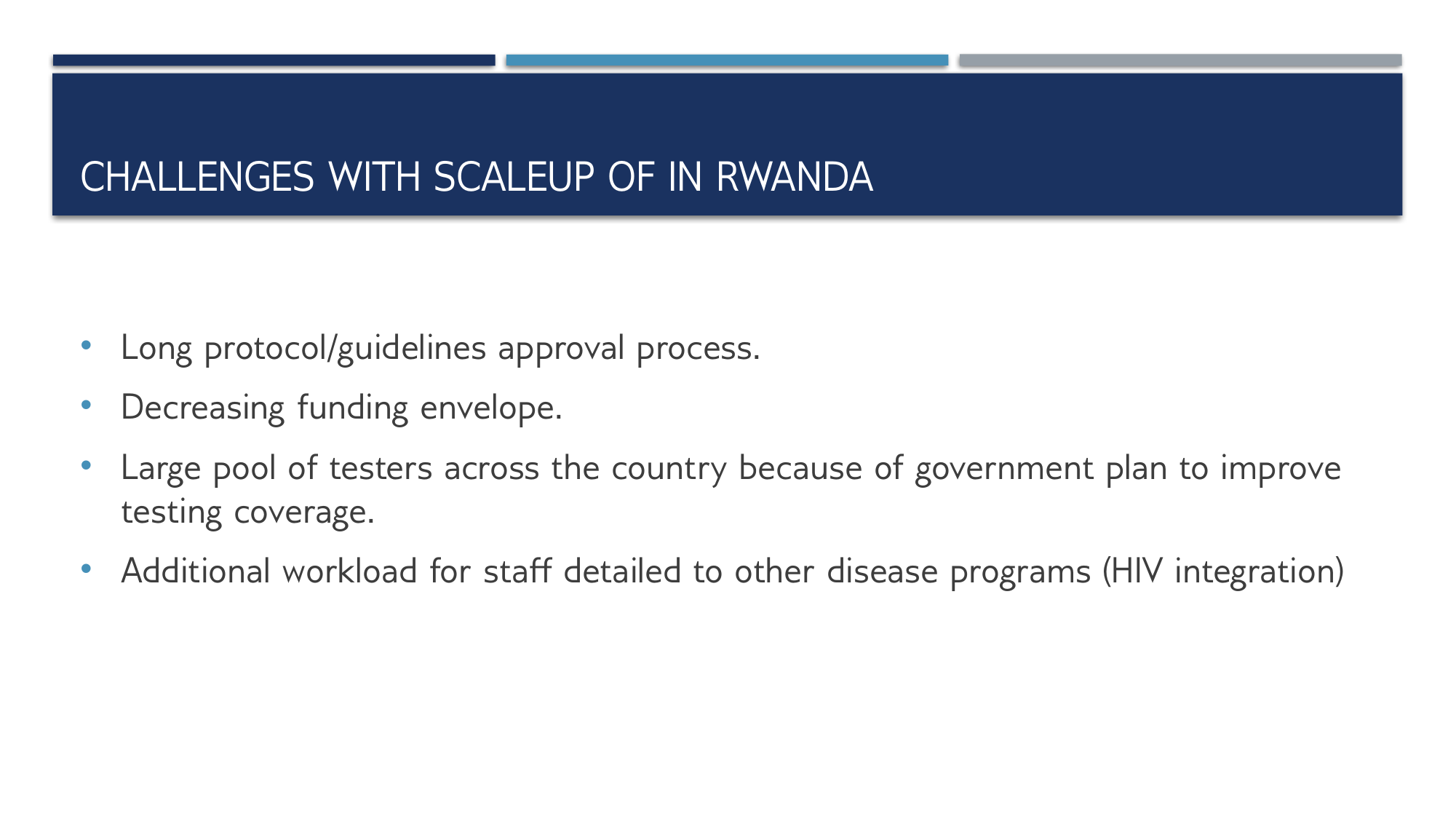

# Challenges with scaleup of in Rwanda
Long protocol/guidelines approval process.
Decreasing funding envelope.
Large pool of testers across the country because of government plan to improve testing coverage.
Additional workload for staff detailed to other disease programs (HIV integration)